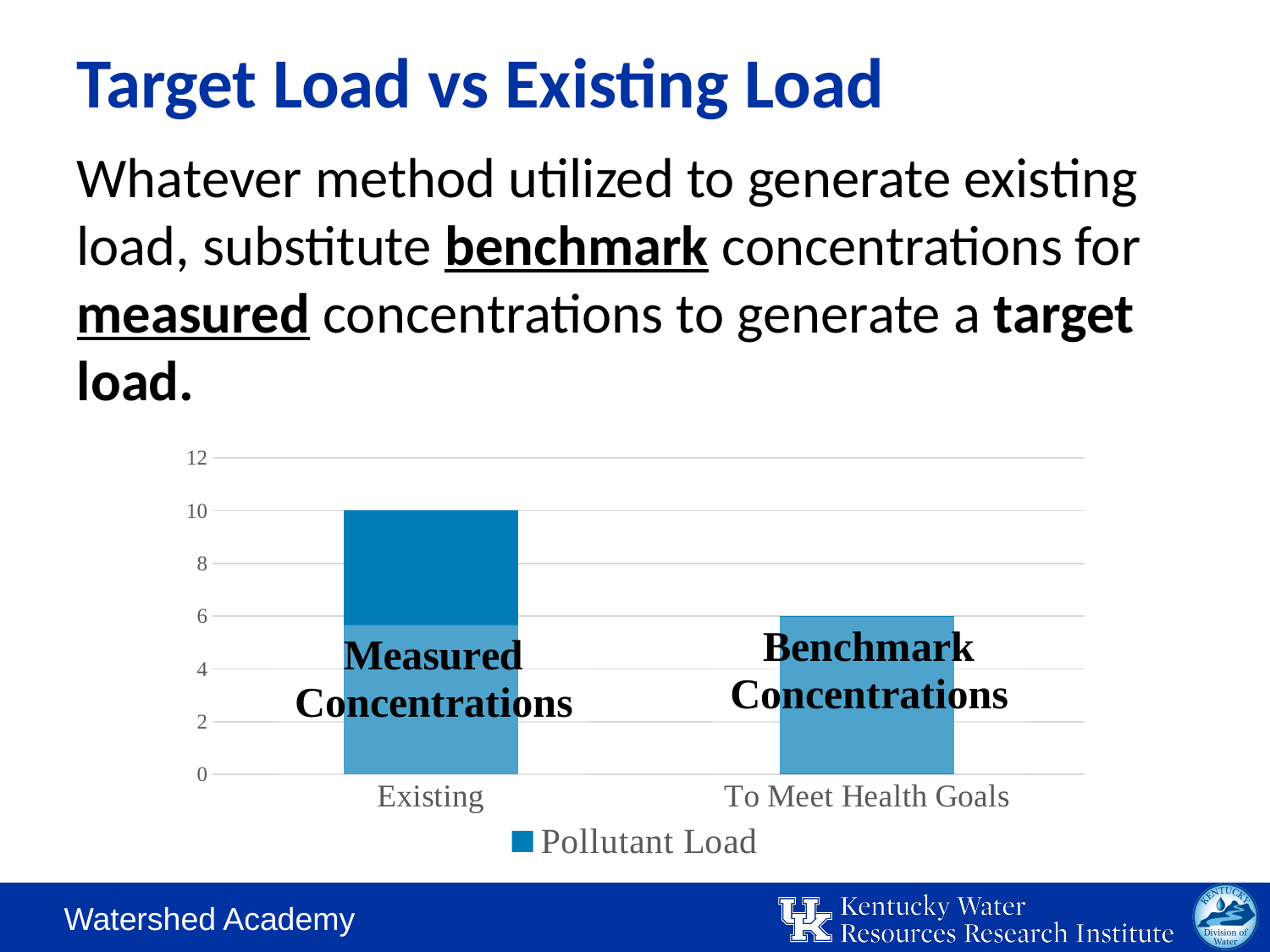

# Target Load vs Existing Load
Whatever method utilized to generate existing load, substitute benchmark concentrations for measured concentrations to generate a target load.

### Chart

| Category | Pollutant Load |
|---|---|
| Existing | 10.0 |
| To Meet Health Goals | 6.0 |